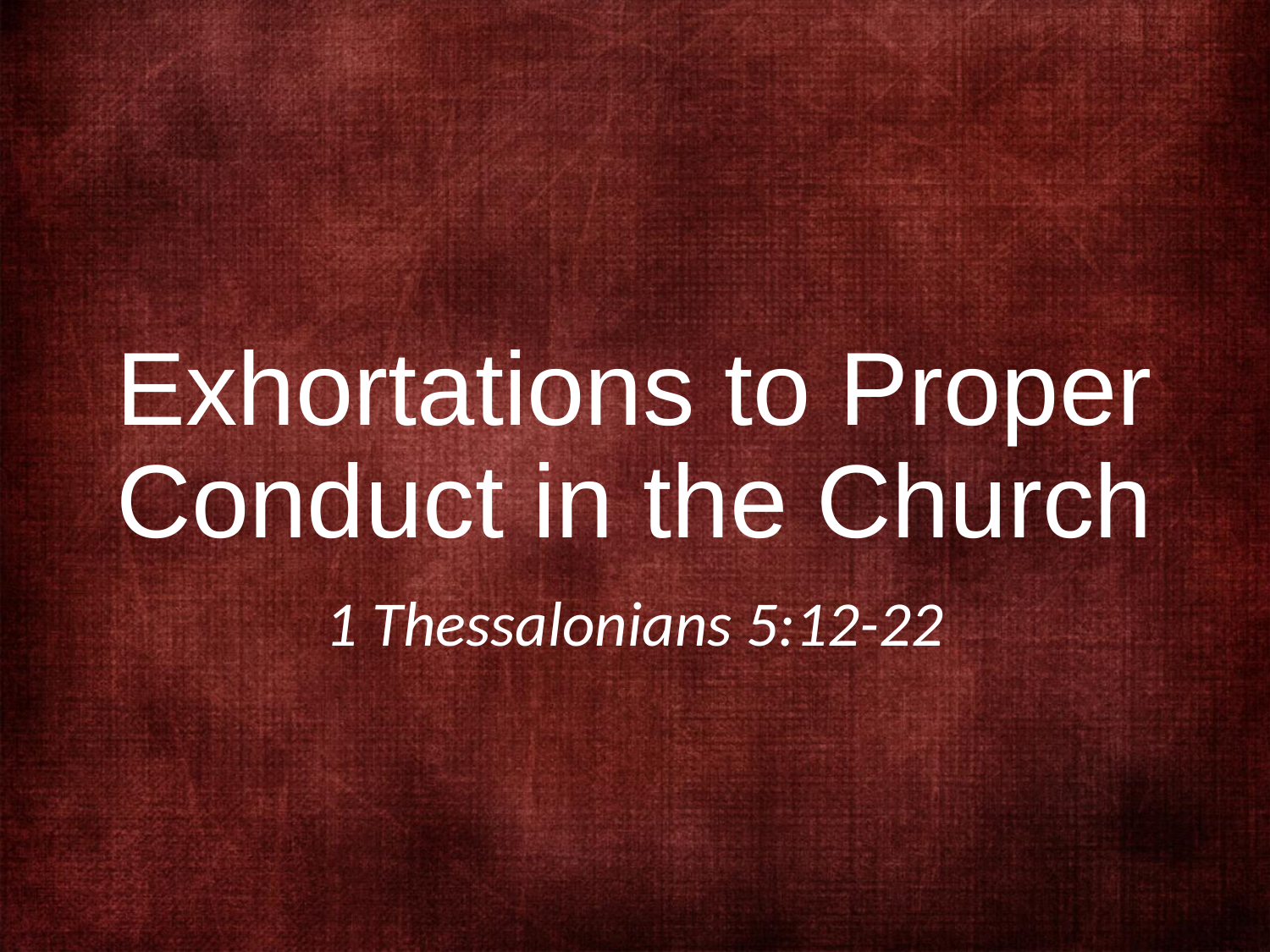

# Exhortations to Proper Conduct in the Church
1 Thessalonians 5:12-22